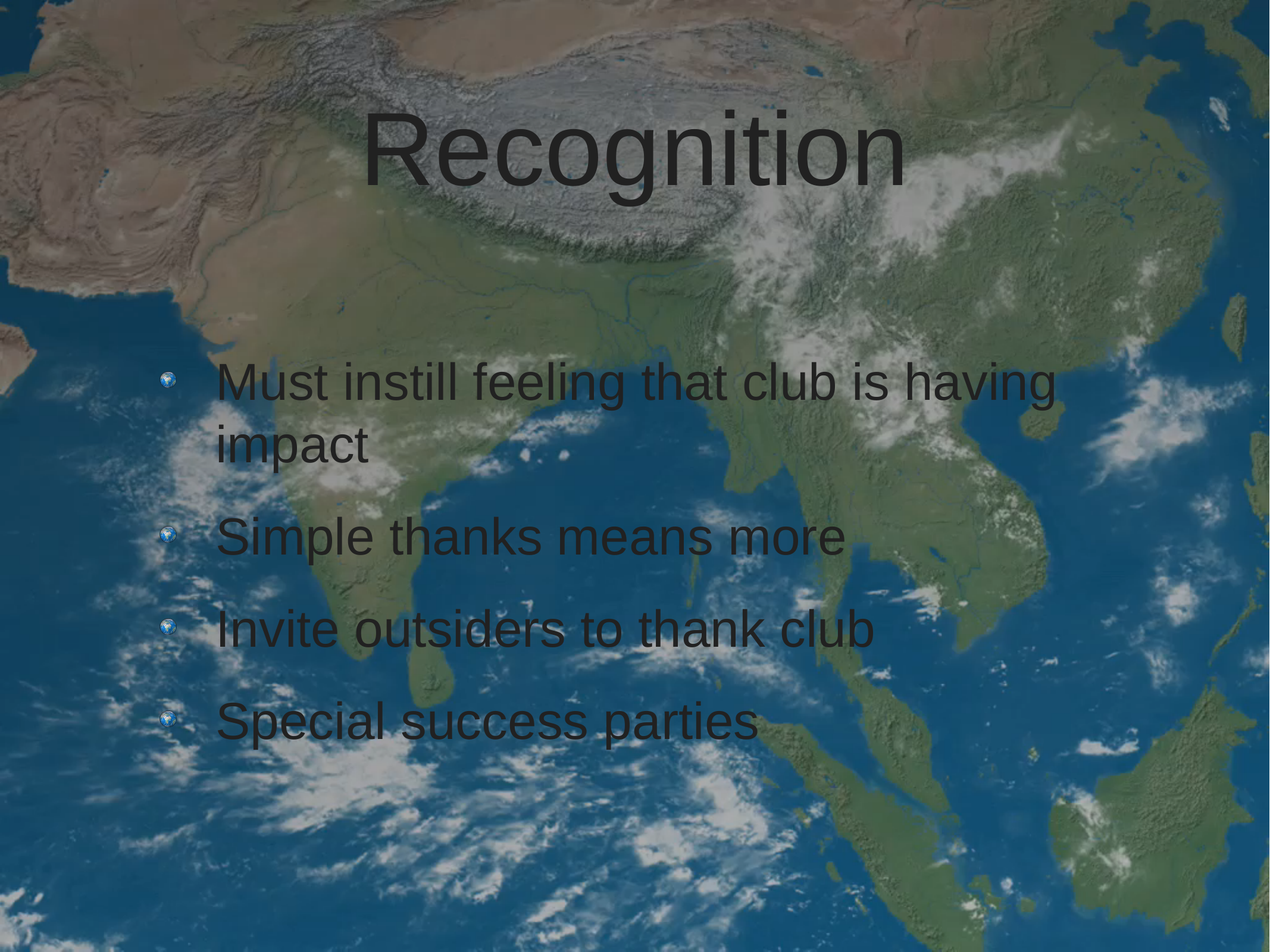

# Recognition
Must instill feeling that club is having impact
Simple thanks means more
Invite outsiders to thank club
Special success parties